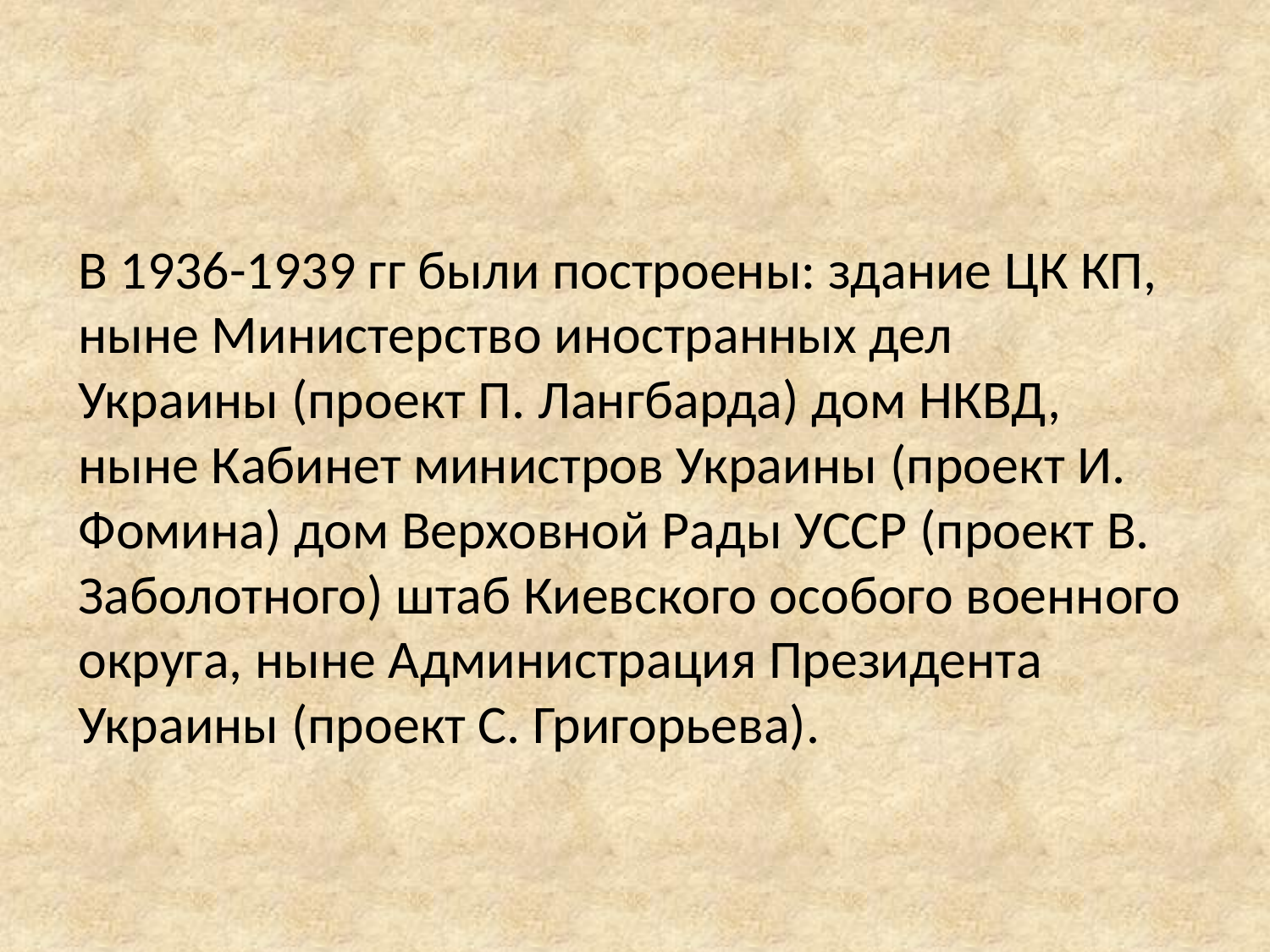

В 1936-1939 гг были построены: здание ЦК КП, ныне Министерство иностранных дел Украины (проект П. Лангбарда) дом НКВД, ныне Кабинет министров Украины (проект И. Фомина) дом Верховной Рады УССР (проект В. Заболотного) штаб Киевского особого военного округа, ныне Администрация Президента Украины (проект С. Григорьева).